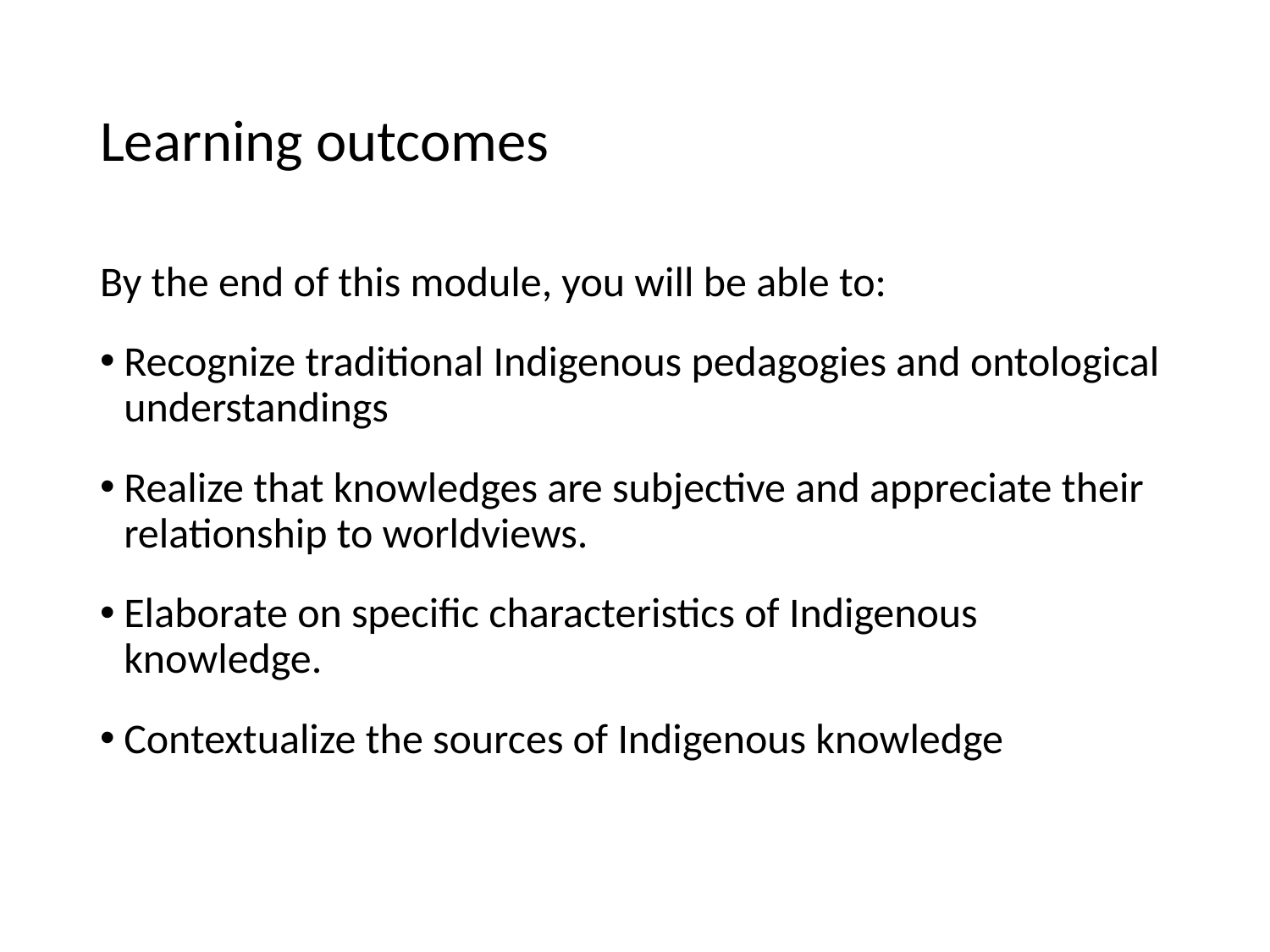

# Learning outcomes
By the end of this module, you will be able to:
Recognize traditional Indigenous pedagogies and ontological understandings
Realize that knowledges are subjective and appreciate their relationship to worldviews.
Elaborate on specific characteristics of Indigenous knowledge.
Contextualize the sources of Indigenous knowledge